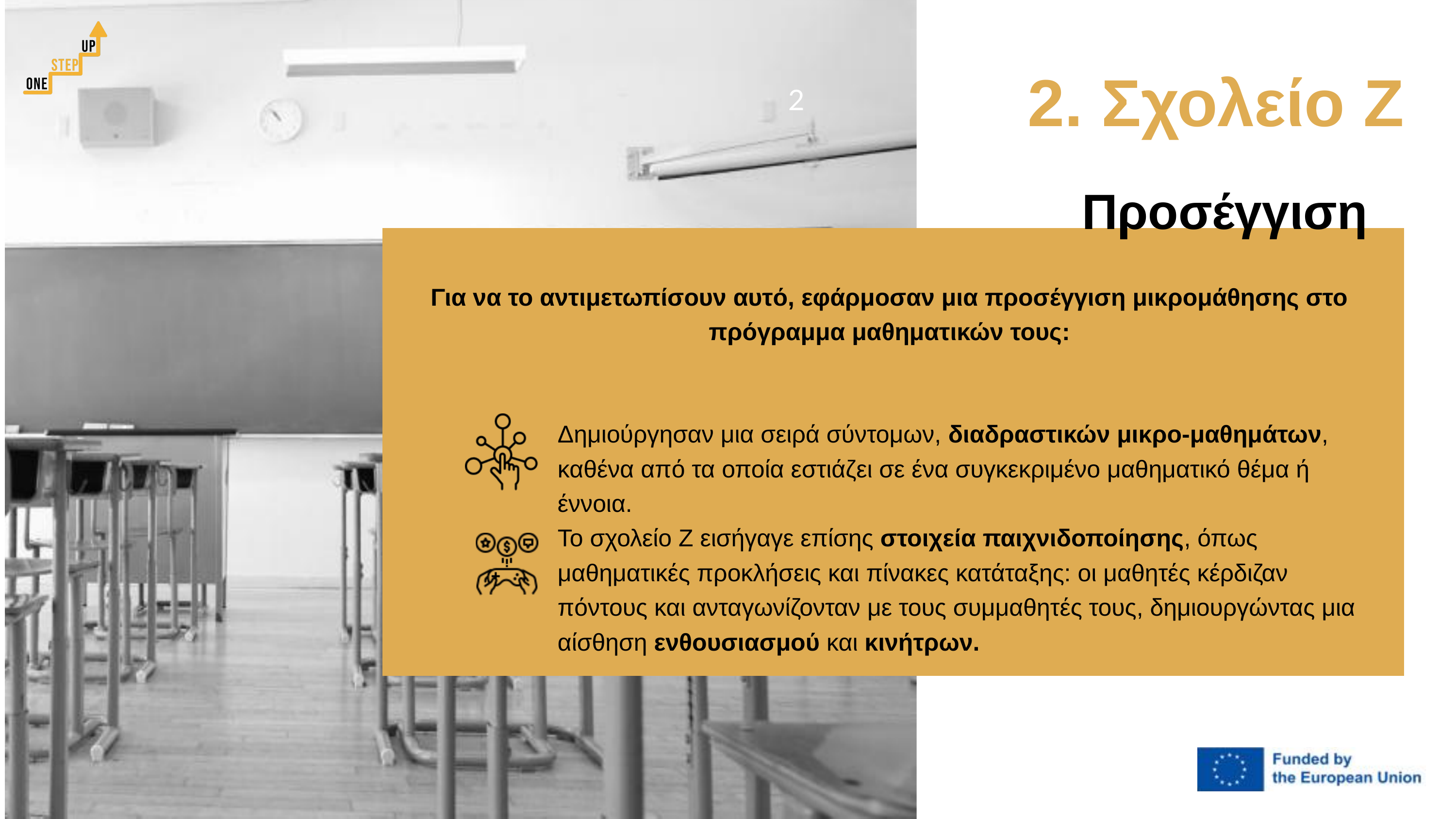

2. Σχολείο Z
2
Προσέγγιση

Για να το αντιμετωπίσουν αυτό, εφάρμοσαν μια προσέγγιση μικρομάθησης στο πρόγραμμα μαθηματικών τους:

Δημιούργησαν μια σειρά σύντομων, διαδραστικών μικρο-μαθημάτων, καθένα από τα οποία εστιάζει σε ένα συγκεκριμένο μαθηματικό θέμα ή έννοια.
Το σχολείο Ζ εισήγαγε επίσης στοιχεία παιχνιδοποίησης, όπως μαθηματικές προκλήσεις και πίνακες κατάταξης: οι μαθητές κέρδιζαν πόντους και ανταγωνίζονταν με τους συμμαθητές τους, δημιουργώντας μια αίσθηση ενθουσιασμού και κινήτρων.